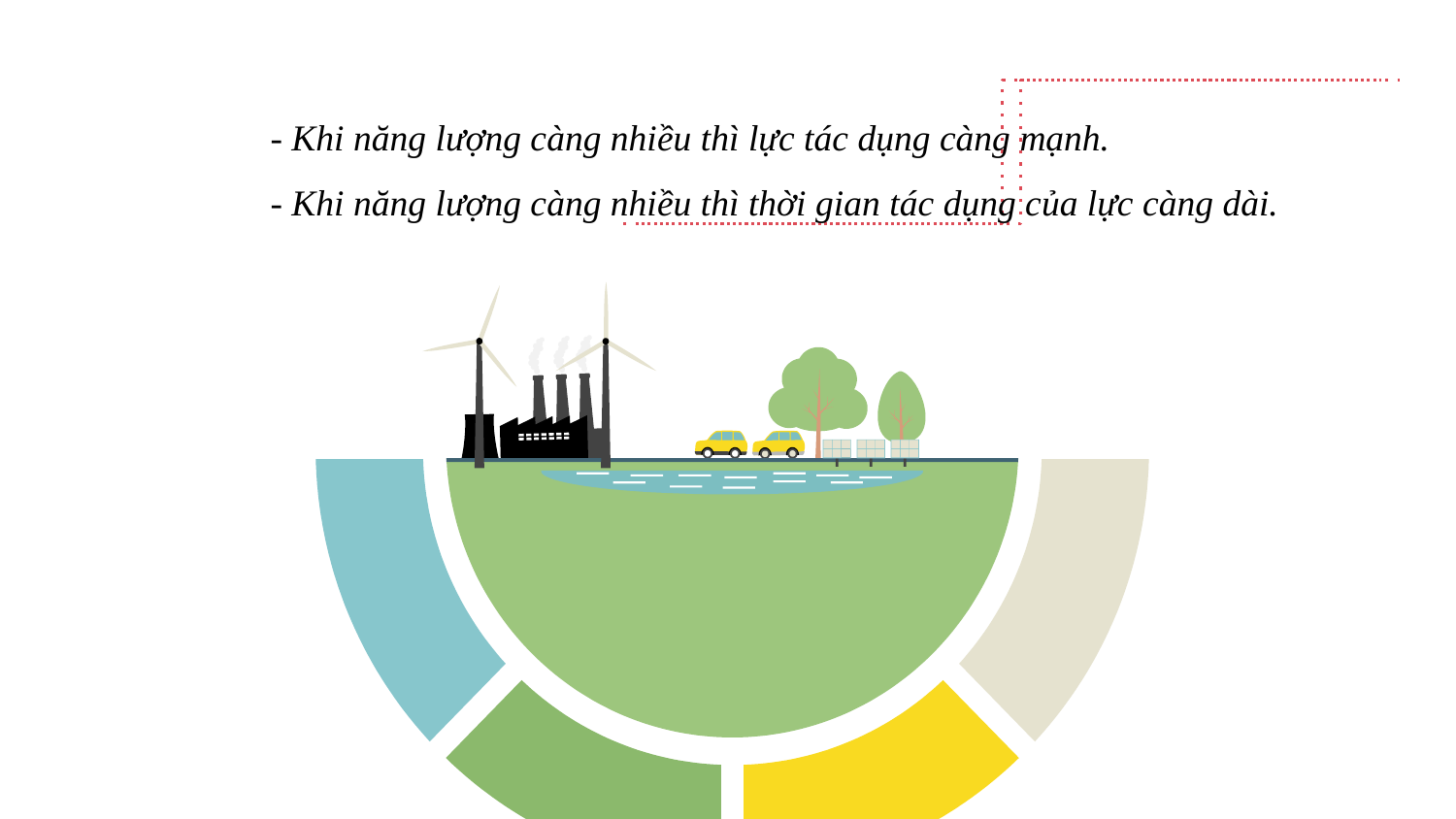

- Khi năng lượng càng nhiều thì lực tác dụng càng mạnh.
- Khi năng lượng càng nhiều thì thời gian tác dụng của lực càng dài.